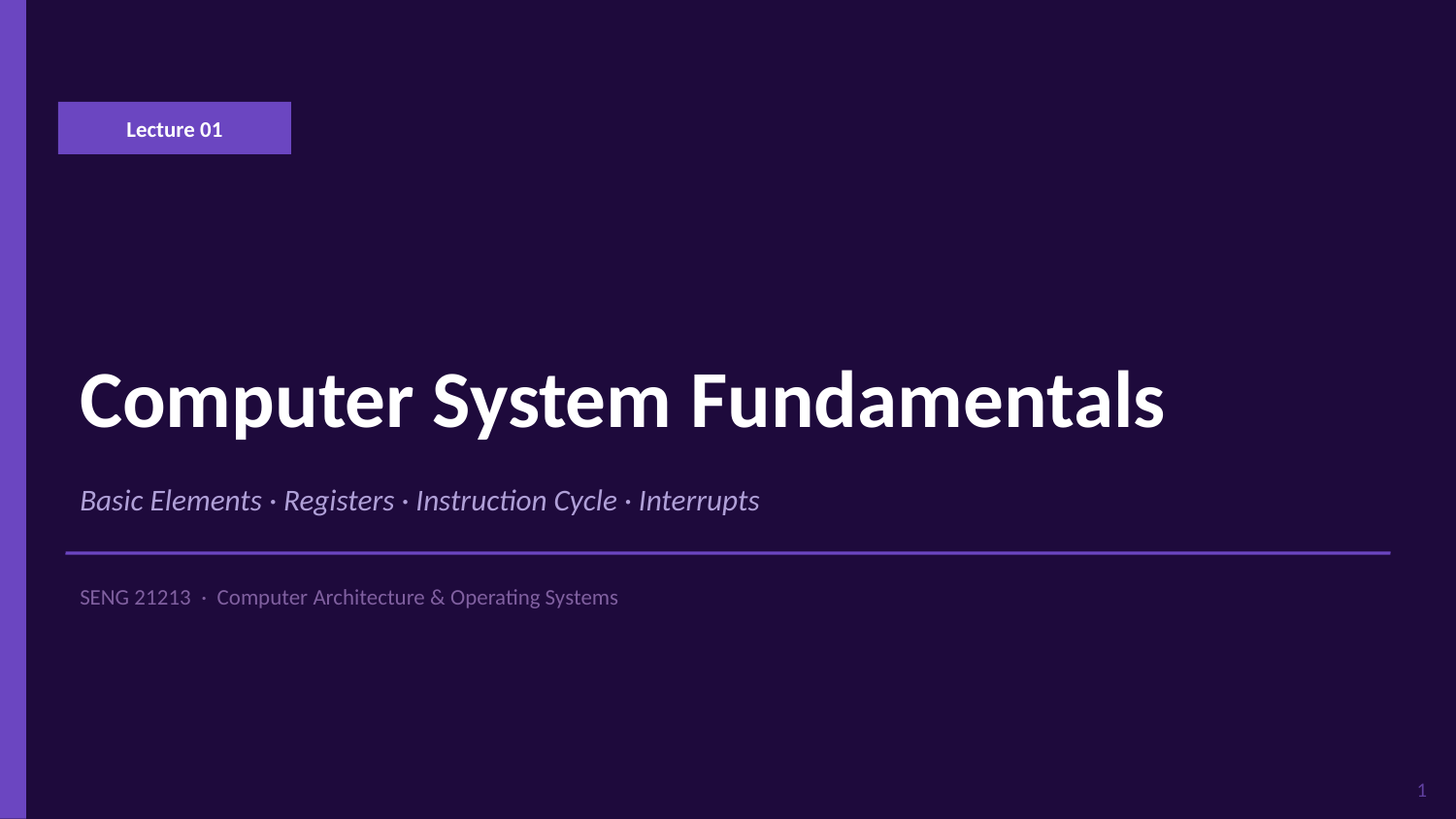

Lecture 01
Computer System Fundamentals
Basic Elements · Registers · Instruction Cycle · Interrupts

SENG 21213  ·  Computer Architecture & Operating Systems
1